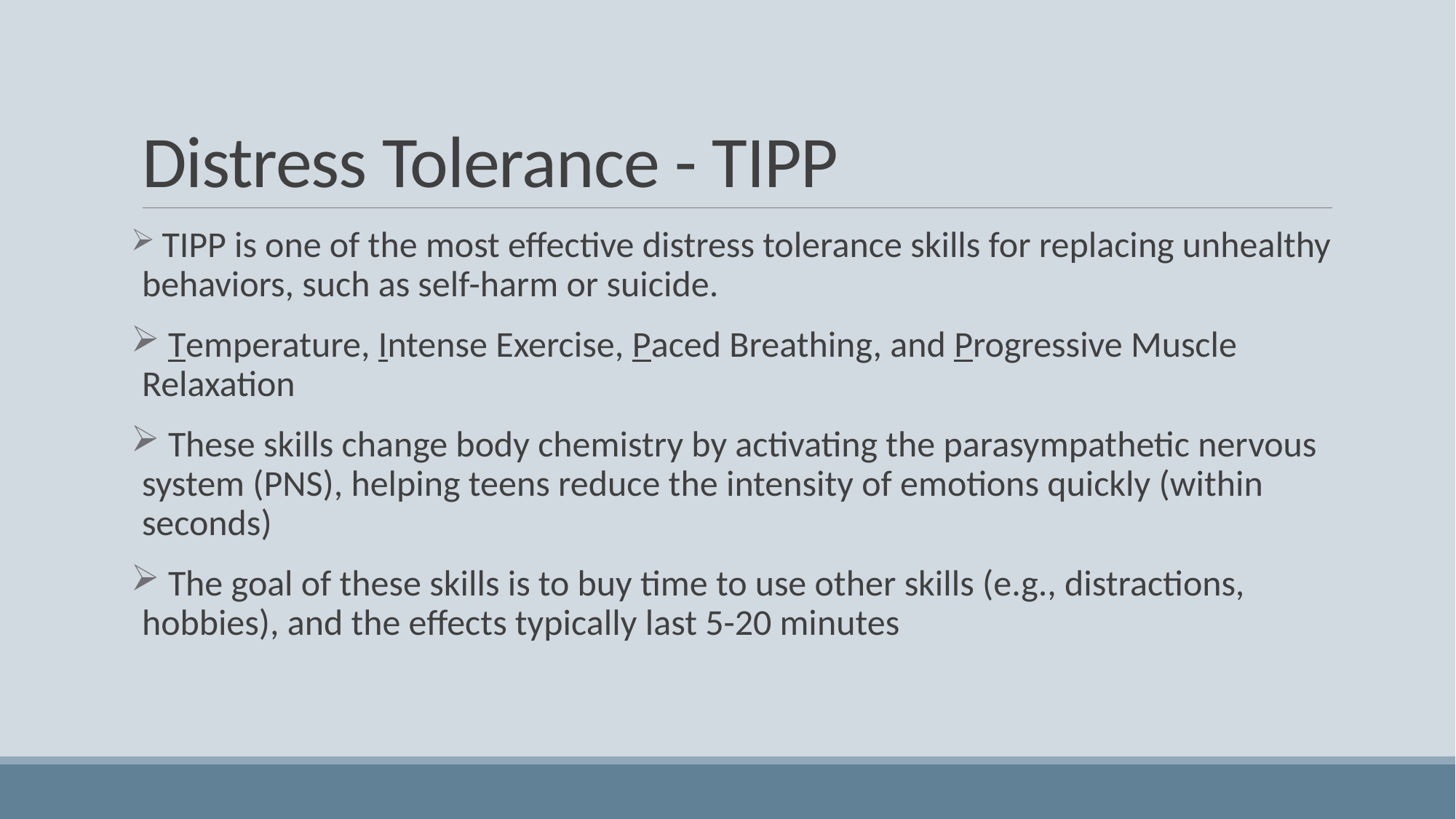

# Distress Tolerance - TIPP
 TIPP is one of the most effective distress tolerance skills for replacing unhealthy behaviors, such as self-harm or suicide.
 Temperature, Intense Exercise, Paced Breathing, and Progressive Muscle Relaxation
 These skills change body chemistry by activating the parasympathetic nervous system (PNS), helping teens reduce the intensity of emotions quickly (within seconds)
 The goal of these skills is to buy time to use other skills (e.g., distractions, hobbies), and the effects typically last 5-20 minutes